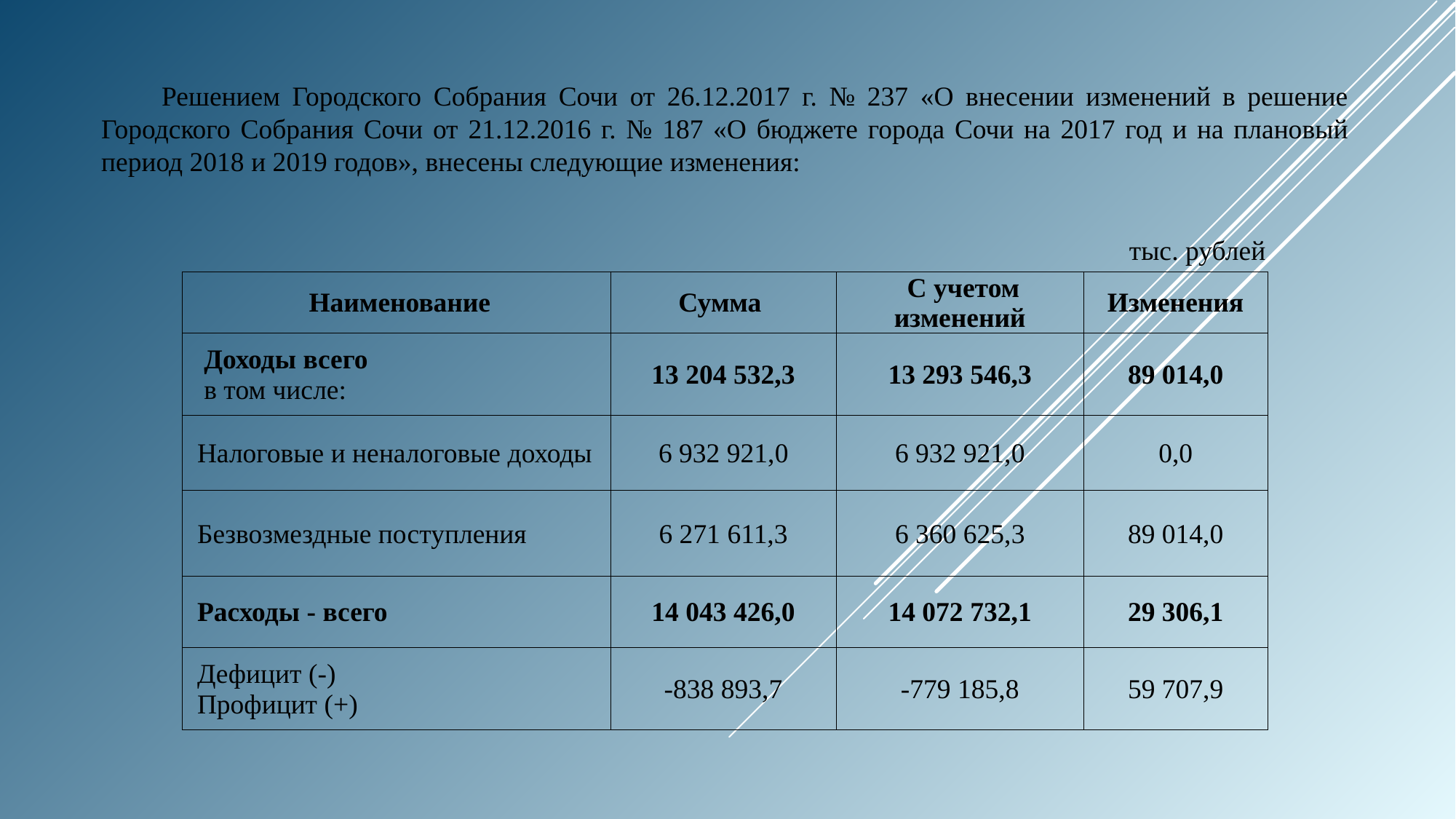

Решением Городского Собрания Сочи от 26.12.2017 г. № 237 «О внесении изменений в решение Городского Собрания Сочи от 21.12.2016 г. № 187 «О бюджете города Сочи на 2017 год и на плановый период 2018 и 2019 годов», внесены следующие изменения:
тыс. рублей
| Наименование | Сумма | С учетом изменений | Изменения |
| --- | --- | --- | --- |
| Доходы всего в том числе: | 13 204 532,3 | 13 293 546,3 | 89 014,0 |
| Налоговые и неналоговые доходы | 6 932 921,0 | 6 932 921,0 | 0,0 |
| Безвозмездные поступления | 6 271 611,3 | 6 360 625,3 | 89 014,0 |
| Расходы - всего | 14 043 426,0 | 14 072 732,1 | 29 306,1 |
| Дефицит (-) Профицит (+) | -838 893,7 | -779 185,8 | 59 707,9 |